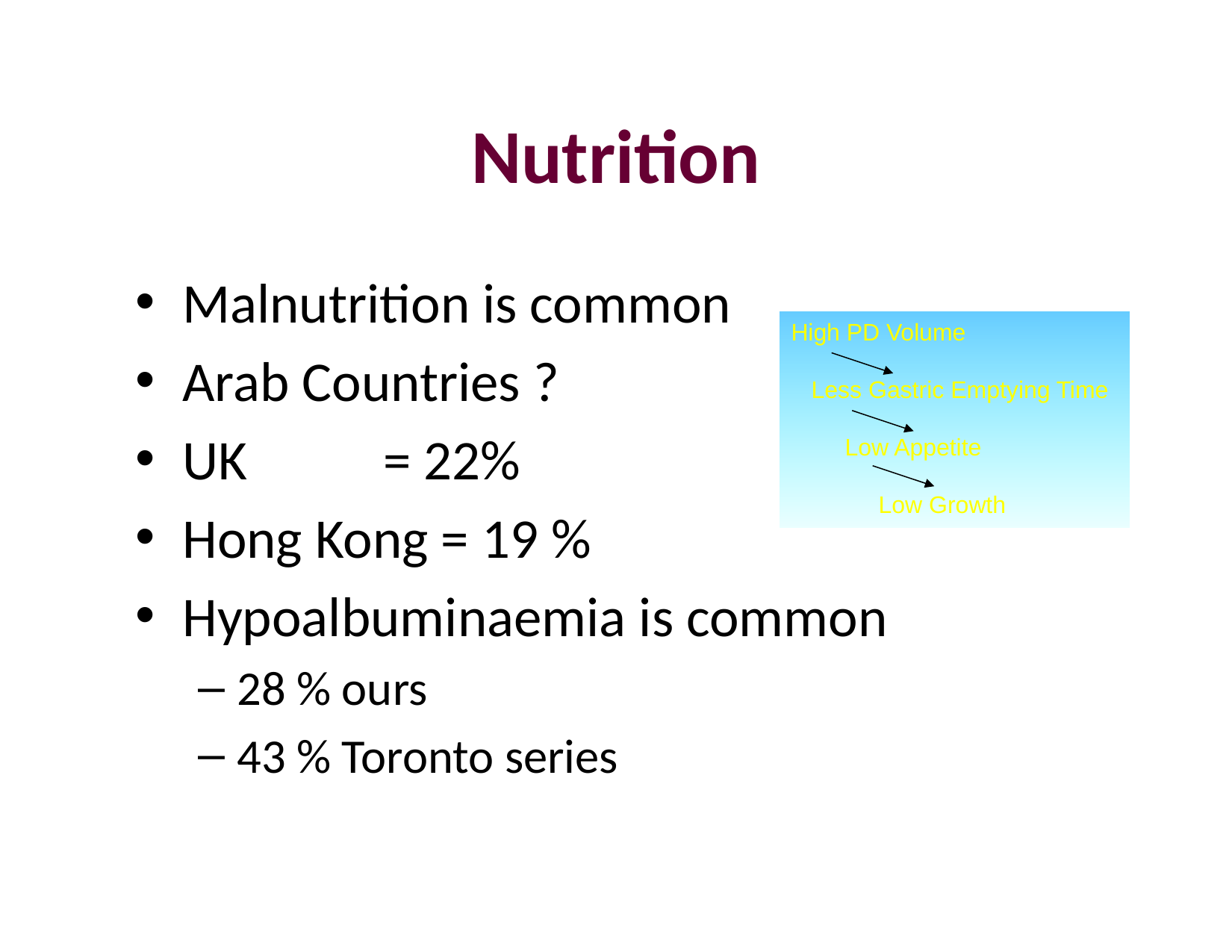

# Nutrition
Malnutrition is common
Arab Countries ?
UK	       = 22%
Hong Kong = 19 %
Hypoalbuminaemia is common
28 % ours
43 % Toronto series
High PD Volume

   Less Gastric Emptying Time

        Low Appetite

             Low Growth